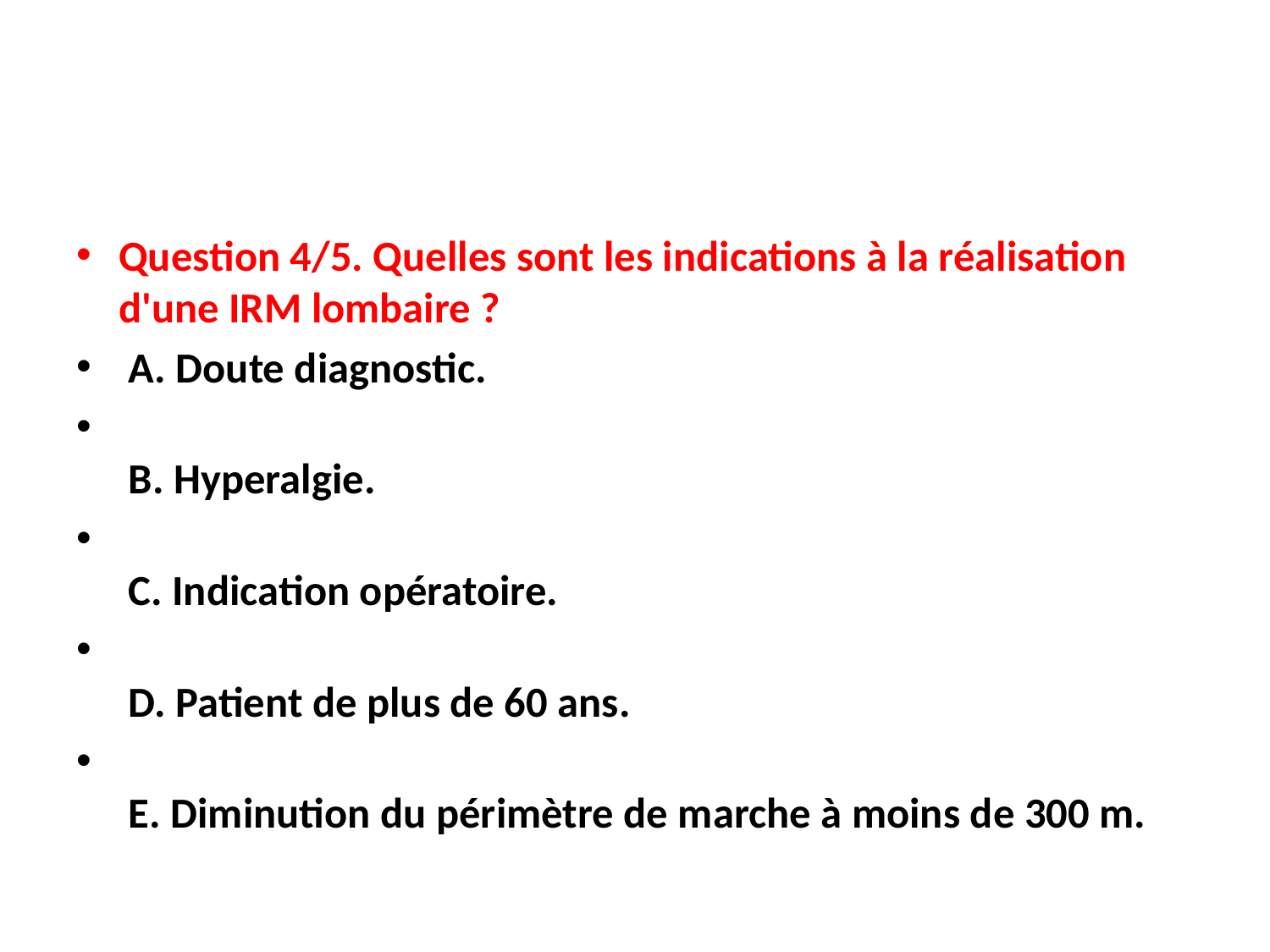

#
Question 4/5. Quelles sont les indications à la réalisation d'une IRM lombaire ?
 A. Doute diagnostic.
 B. Hyperalgie.
 C. Indication opératoire.
 D. Patient de plus de 60 ans.
 E. Diminution du périmètre de marche à moins de 300 m.